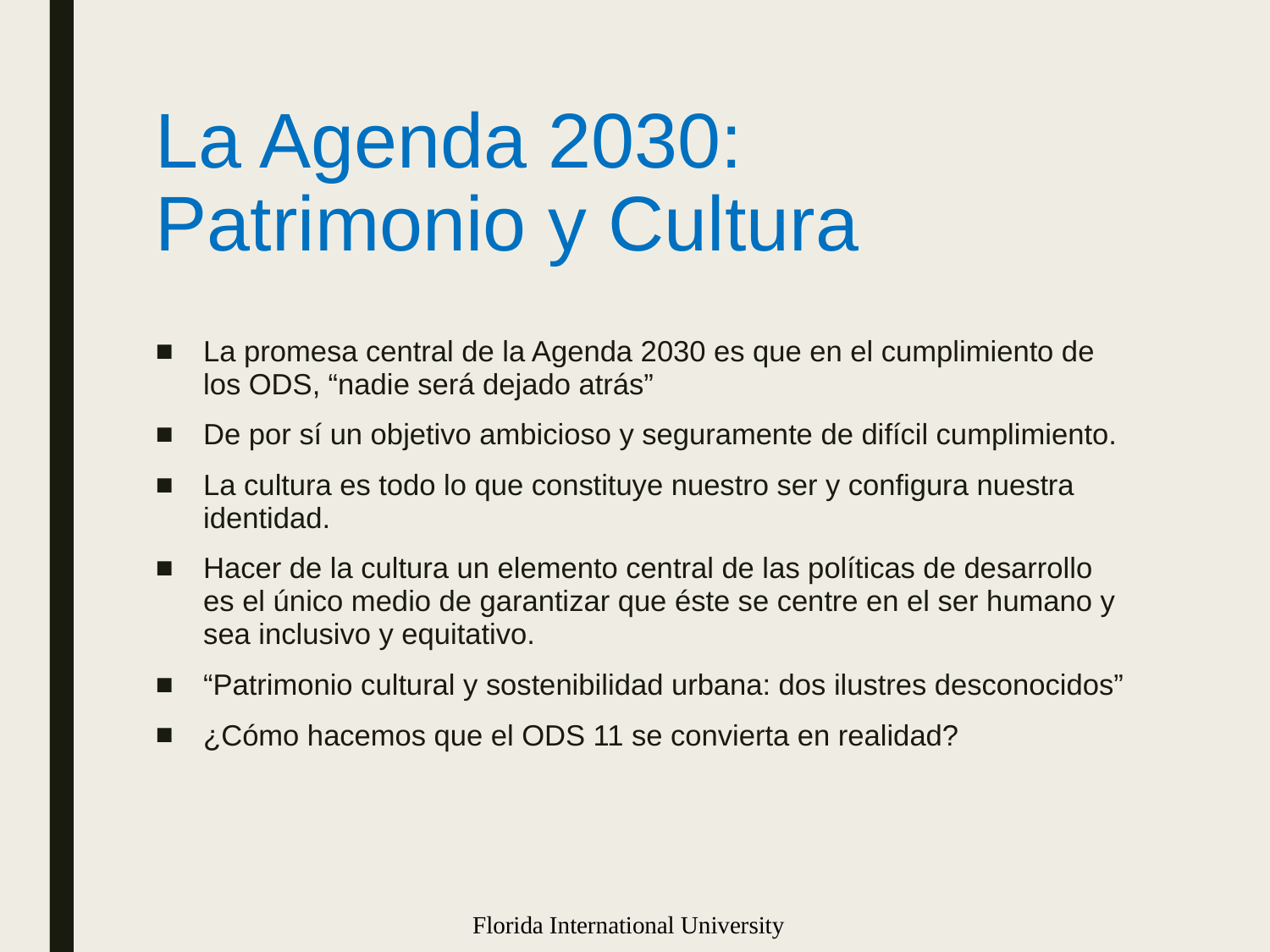

# La Agenda 2030: Patrimonio y Cultura

La promesa central de la Agenda 2030 es que en el cumplimiento de los ODS, “nadie será dejado atrás”
De por sí un objetivo ambicioso y seguramente de difícil cumplimiento.
La cultura es todo lo que constituye nuestro ser y configura nuestra identidad.
Hacer de la cultura un elemento central de las políticas de desarrollo es el único medio de garantizar que éste se centre en el ser humano y sea inclusivo y equitativo.
“Patrimonio cultural y sostenibilidad urbana: dos ilustres desconocidos”
¿Cómo hacemos que el ODS 11 se convierta en realidad?
Florida International University